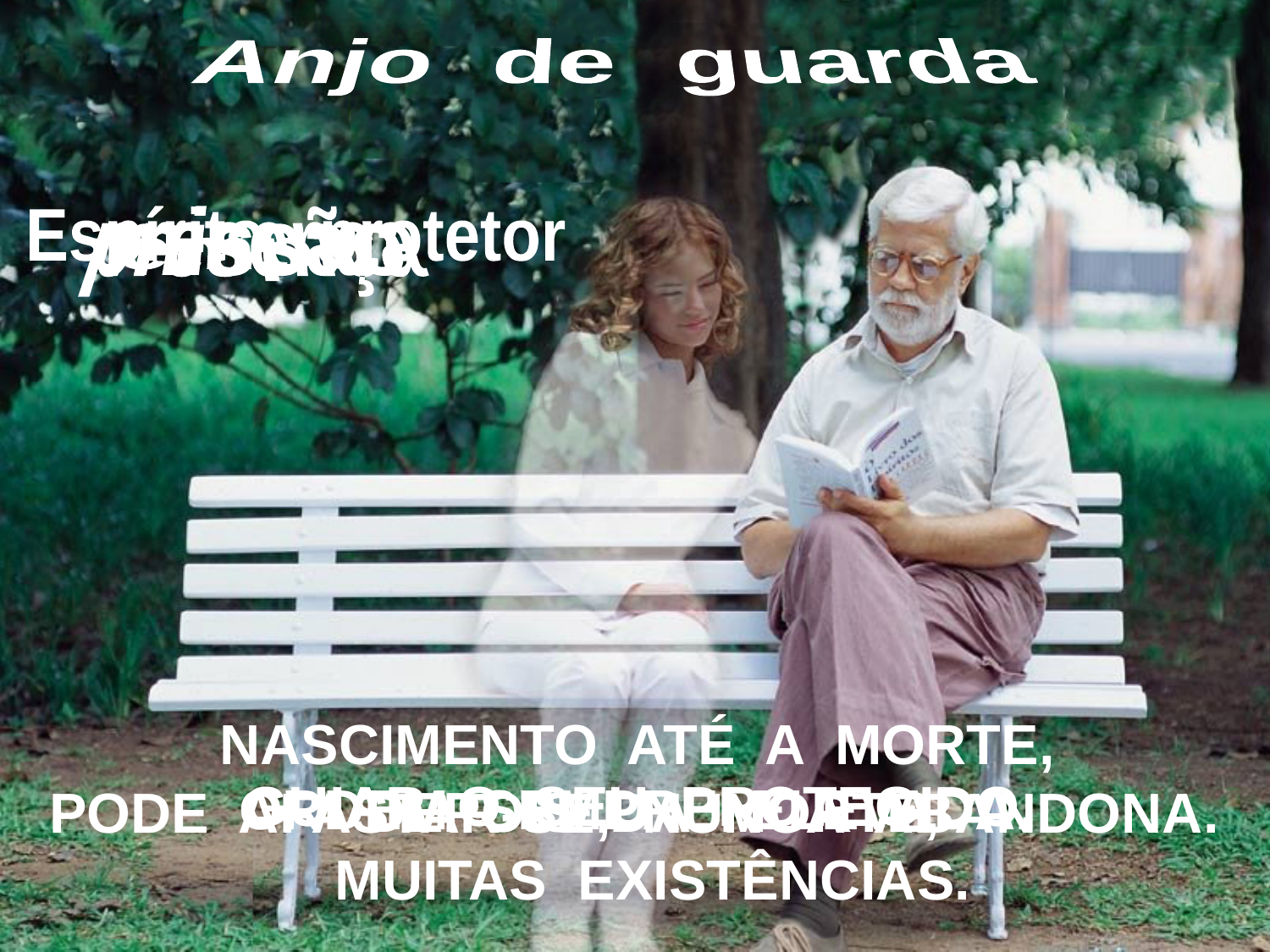

Anjo  de  guarda
Espírito   protetor
missão
presença
tempo
nascimento  até  a  morte,
  Depois  da  morte,
  muitas  existências.
guiar  o  seu  protegido.
ordem  sempre  elevada.
 pode  afastar-se,  Nunca  abandona.